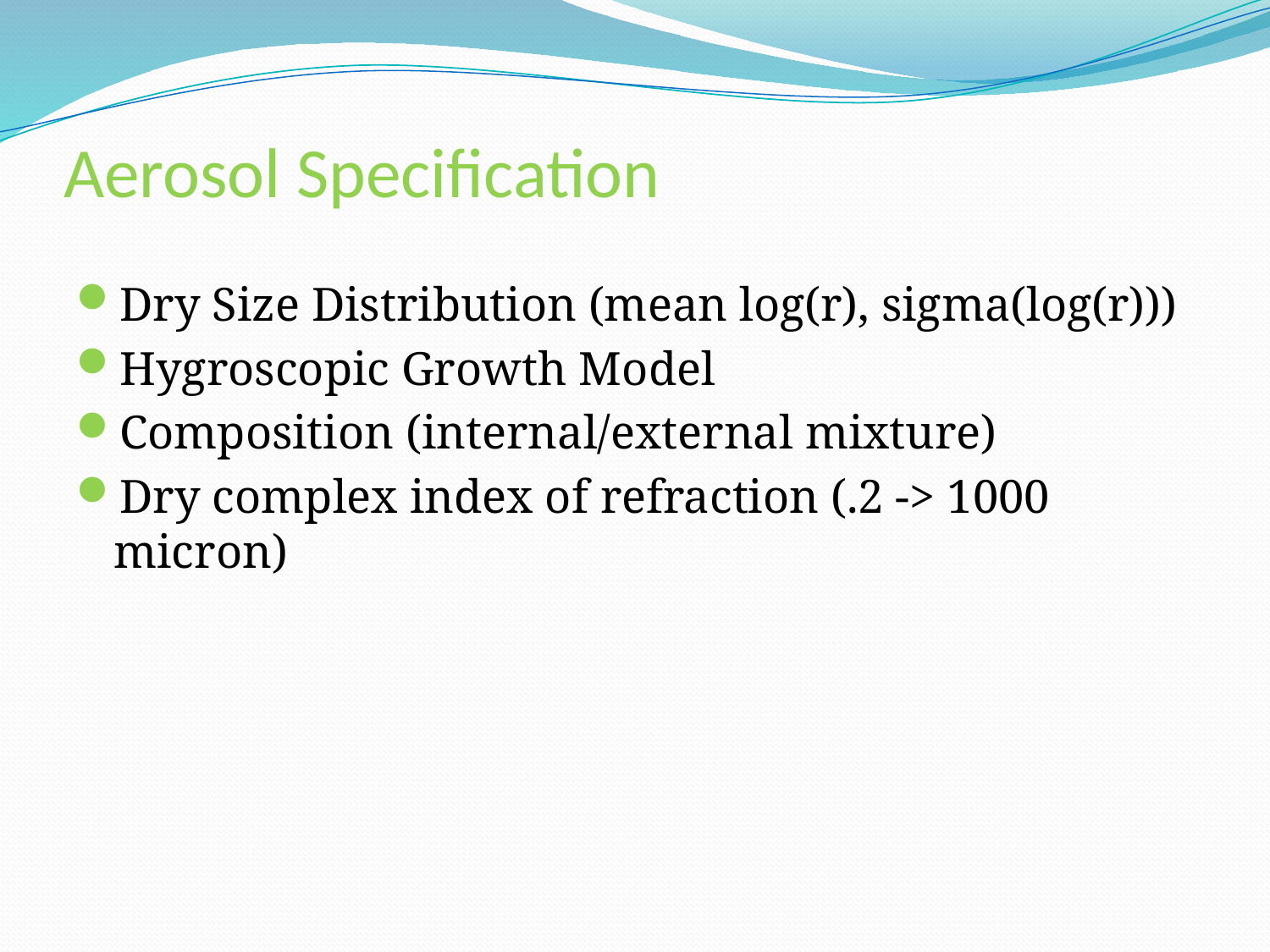

# Aerosol Specification
Dry Size Distribution (mean log(r), sigma(log(r)))
Hygroscopic Growth Model
Composition (internal/external mixture)
Dry complex index of refraction (.2 -> 1000 micron)